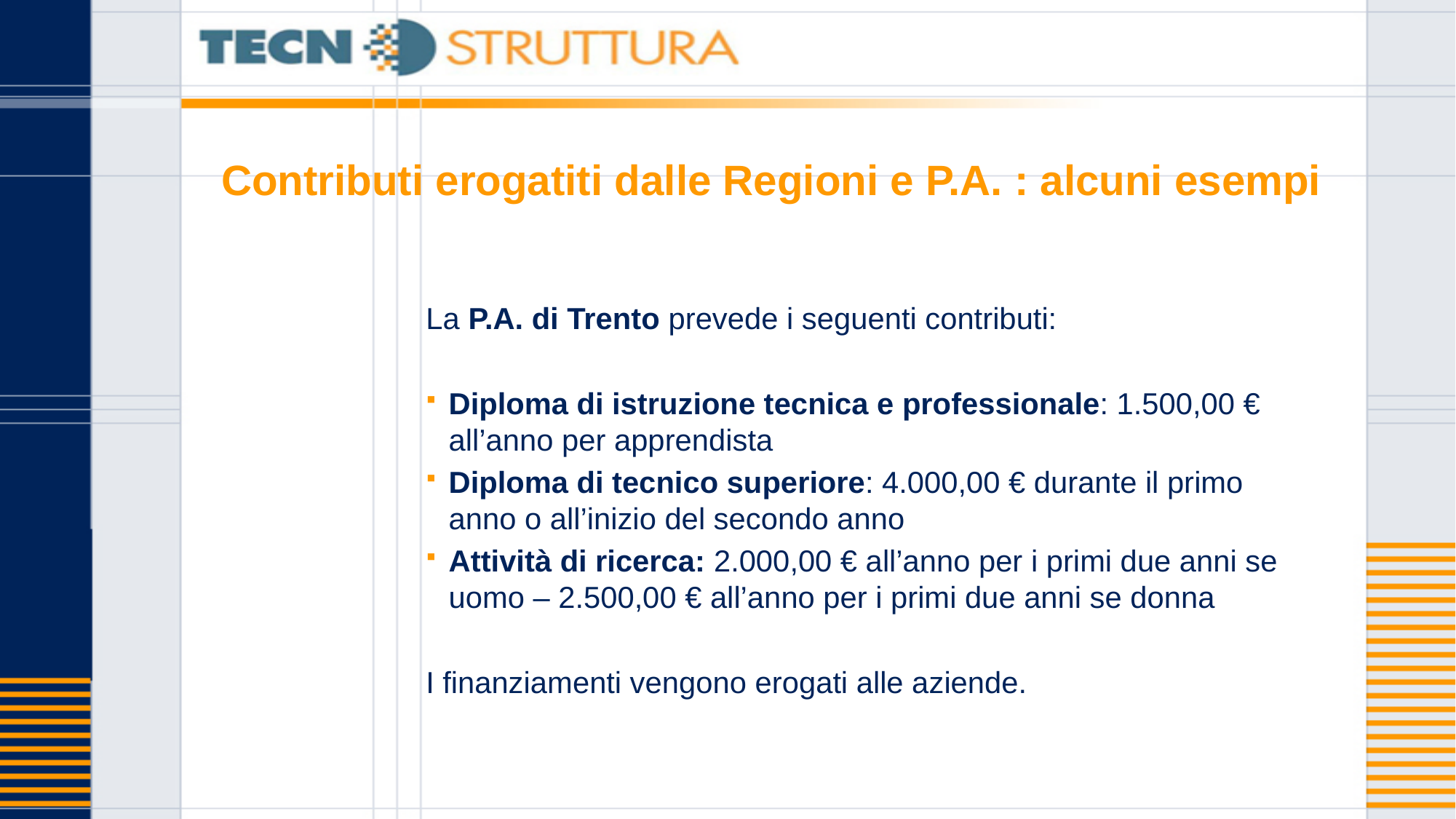

# Contributi erogatiti dalle Regioni e P.A. : alcuni esempi
La P.A. di Trento prevede i seguenti contributi:

Diploma di istruzione tecnica e professionale: 1.500,00 € all’anno per apprendista
Diploma di tecnico superiore: 4.000,00 € durante il primo anno o all’inizio del secondo anno
Attività di ricerca: 2.000,00 € all’anno per i primi due anni se uomo – 2.500,00 € all’anno per i primi due anni se donna

I finanziamenti vengono erogati alle aziende.